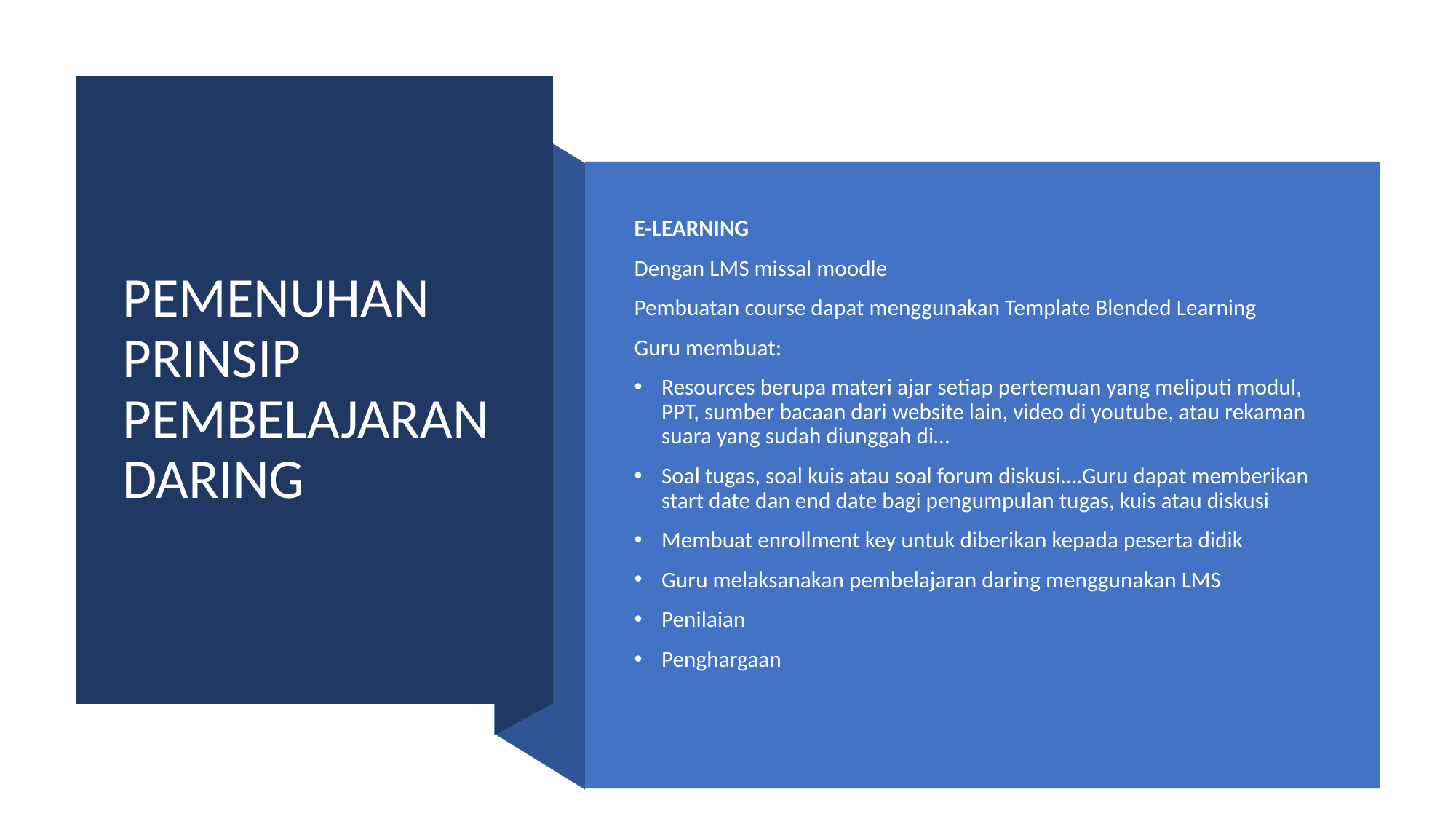

# PEMENUHAN PRINSIP PEMBELAJARAN DARING

E-LEARNING
Dengan LMS missal moodle
Pembuatan course dapat menggunakan Template Blended Learning
Guru membuat:
Resources berupa materi ajar setiap pertemuan yang meliputi modul, PPT, sumber bacaan dari website lain, video di youtube, atau rekaman suara yang sudah diunggah di…
Soal tugas, soal kuis atau soal forum diskusi….Guru dapat memberikan start date dan end date bagi pengumpulan tugas, kuis atau diskusi
Membuat enrollment key untuk diberikan kepada peserta didik
Guru melaksanakan pembelajaran daring menggunakan LMS
Penilaian
Penghargaan